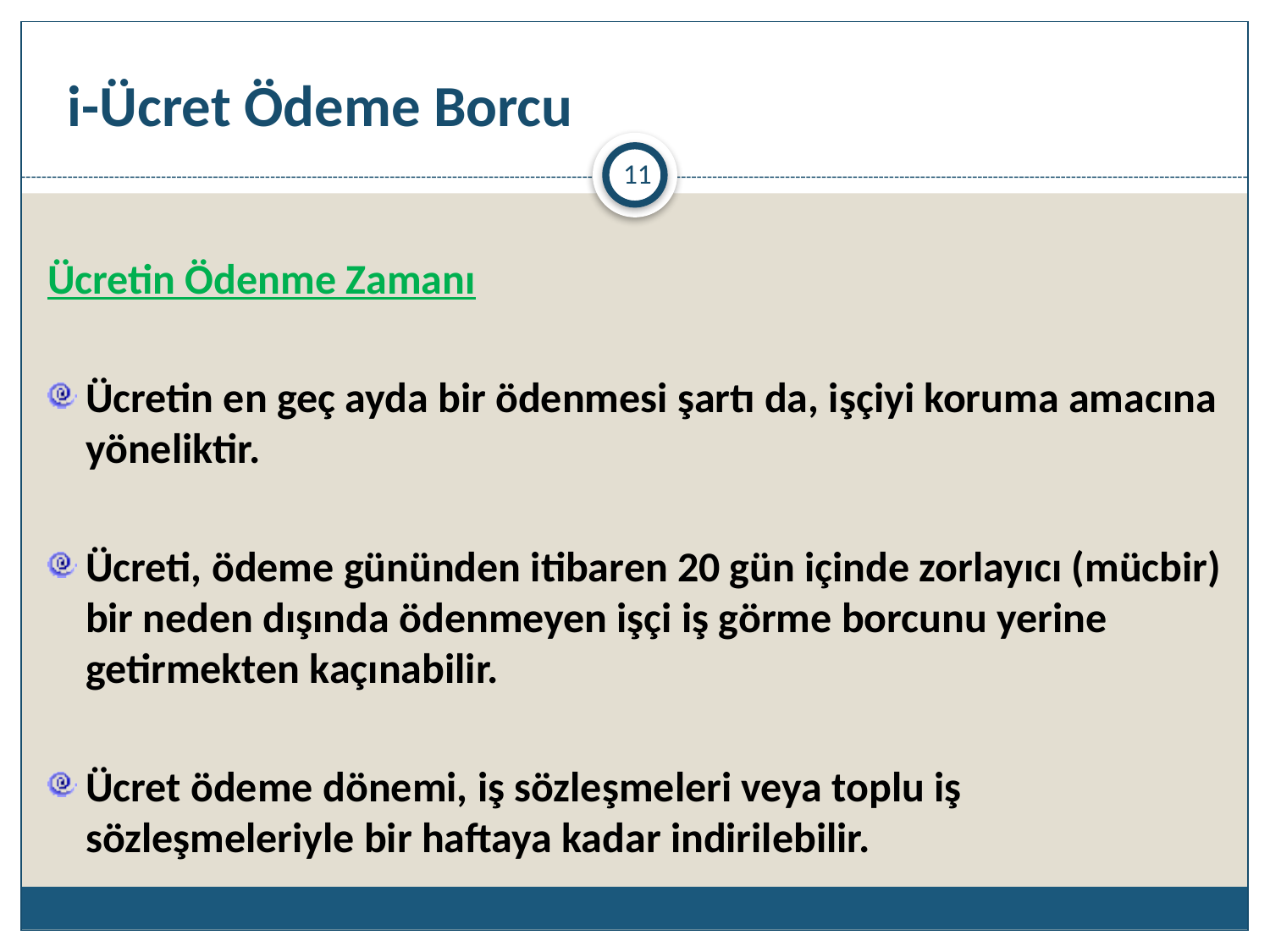

# i-Ücret Ödeme Borcu
11

Ücretin Ödenme Zamanı

Ücretin en geç ayda bir ödenmesi şartı da, işçiyi koruma amacına yöneliktir.

Ücreti, ödeme gününden itibaren 20 gün içinde zorlayıcı (mücbir) bir neden dışında ödenmeyen işçi iş görme borcunu yerine getirmekten kaçınabilir.

Ücret ödeme dönemi, iş sözleşmeleri veya toplu iş sözleşmeleriyle bir haftaya kadar indirilebilir.